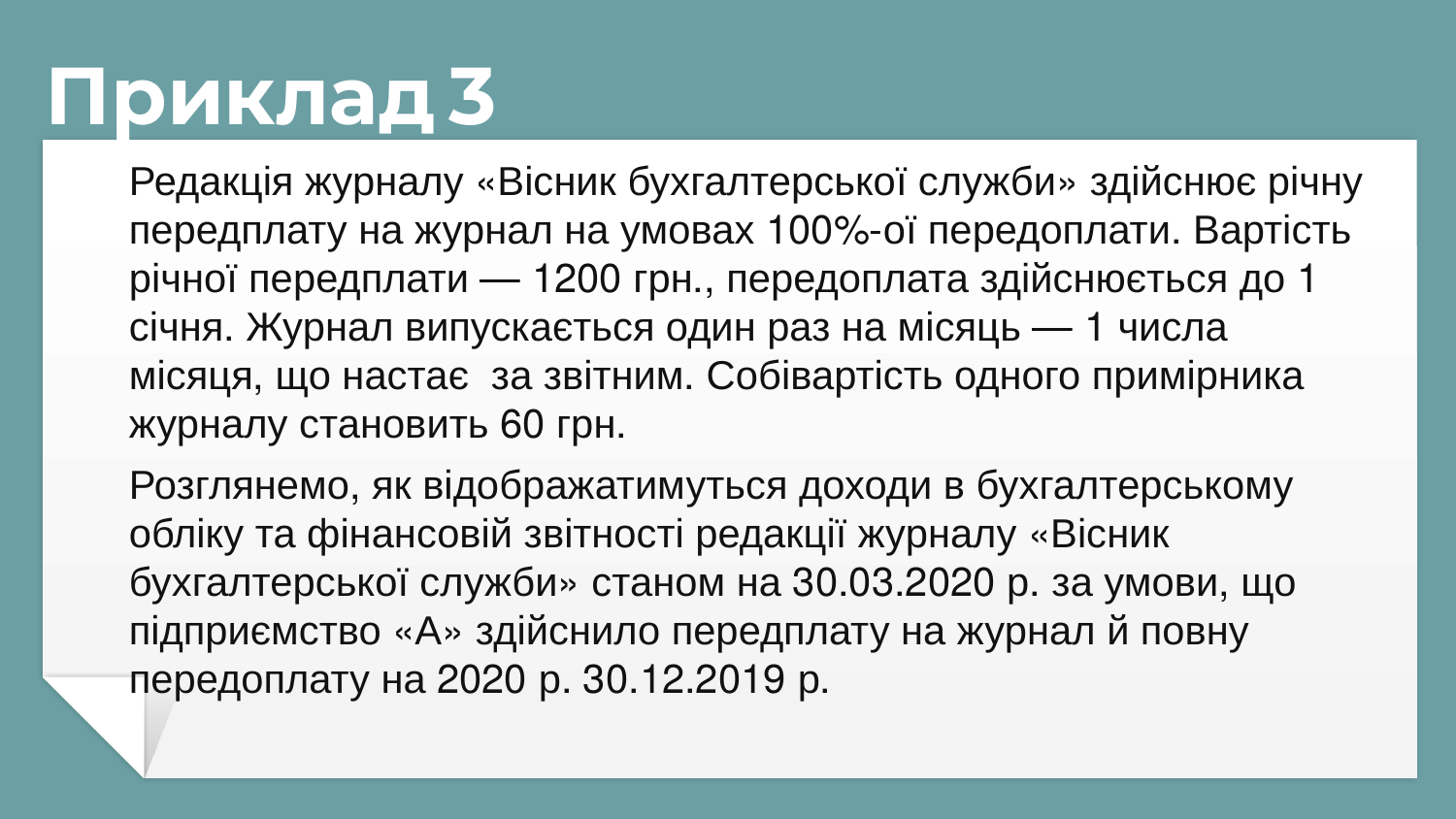

# Приклад 3
Редакція журналу «Вісник бухгалтерської служби» здійснює річну передплату на журнал на умовах 100%-ої передоплати. Вартість річної передплати — 1200 грн., передоплата здійснюється до 1 січня. Журнал випускається один раз на місяць — 1 числа місяця, що настає  за звітним. Собівартість одного примірника журналу становить 60 грн.
Розглянемо, як відображатимуться доходи в бухгалтерському обліку та фінансовій звітності редакції журналу «Вісник бухгалтерської служби» станом на 30.03.2020 р. за умови, що підприємство «А» здійснило передплату на журнал й повну передоплату на 2020 р. 30.12.2019 р.